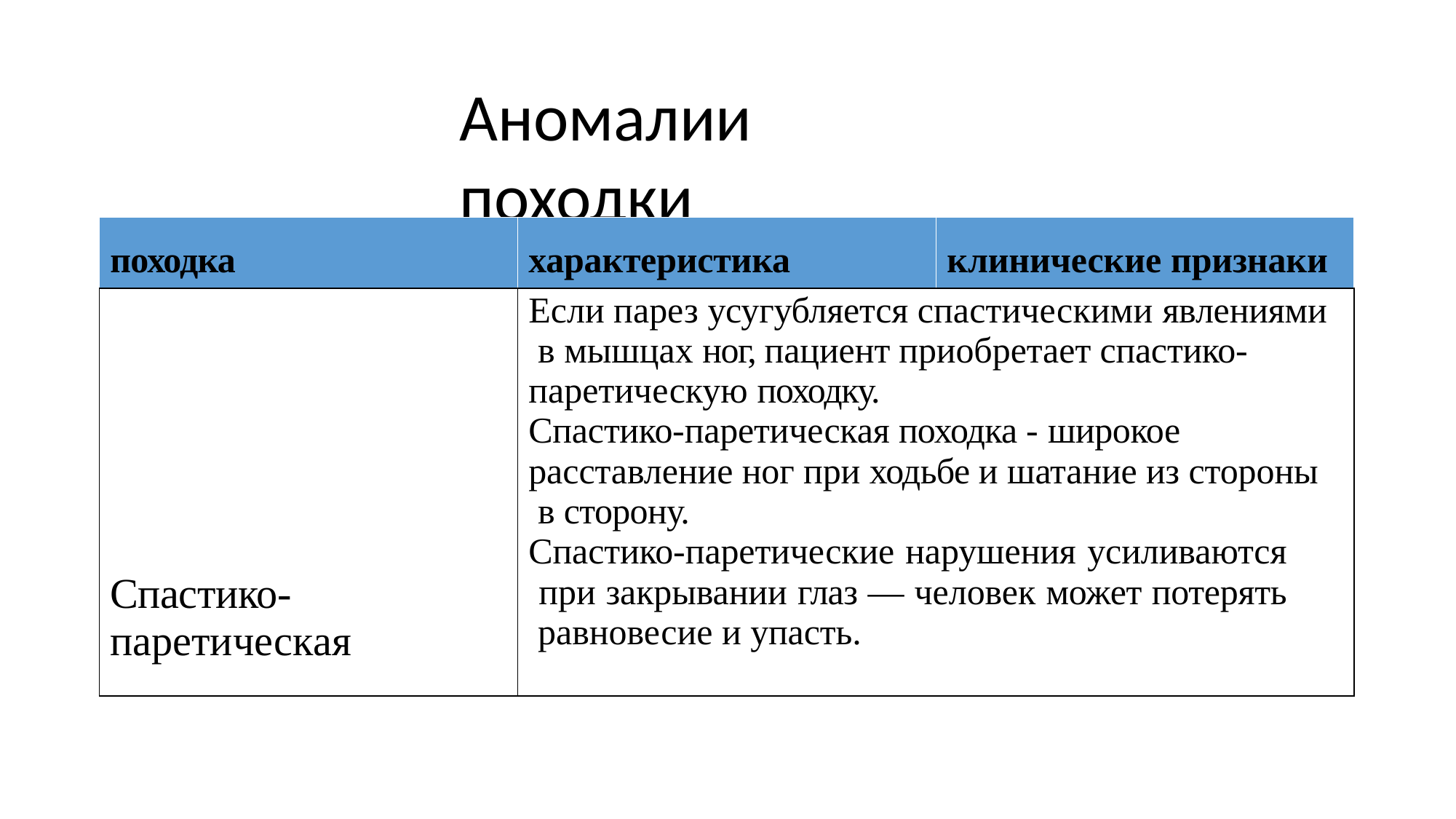

# Аномалии походки
| походка | характеристика | клинические признаки |
| --- | --- | --- |
| Спастико- паретическая | Если парез усугубляется спастическими явлениями в мышцах ног, пациент приобретает спастико- паретическую походку. Спастико-паретическая походка - широкое расставление ног при ходьбе и шатание из стороны в сторону. Спастико-паретические нарушения усиливаются при закрывании глаз — человек может потерять равновесие и упасть. |  |